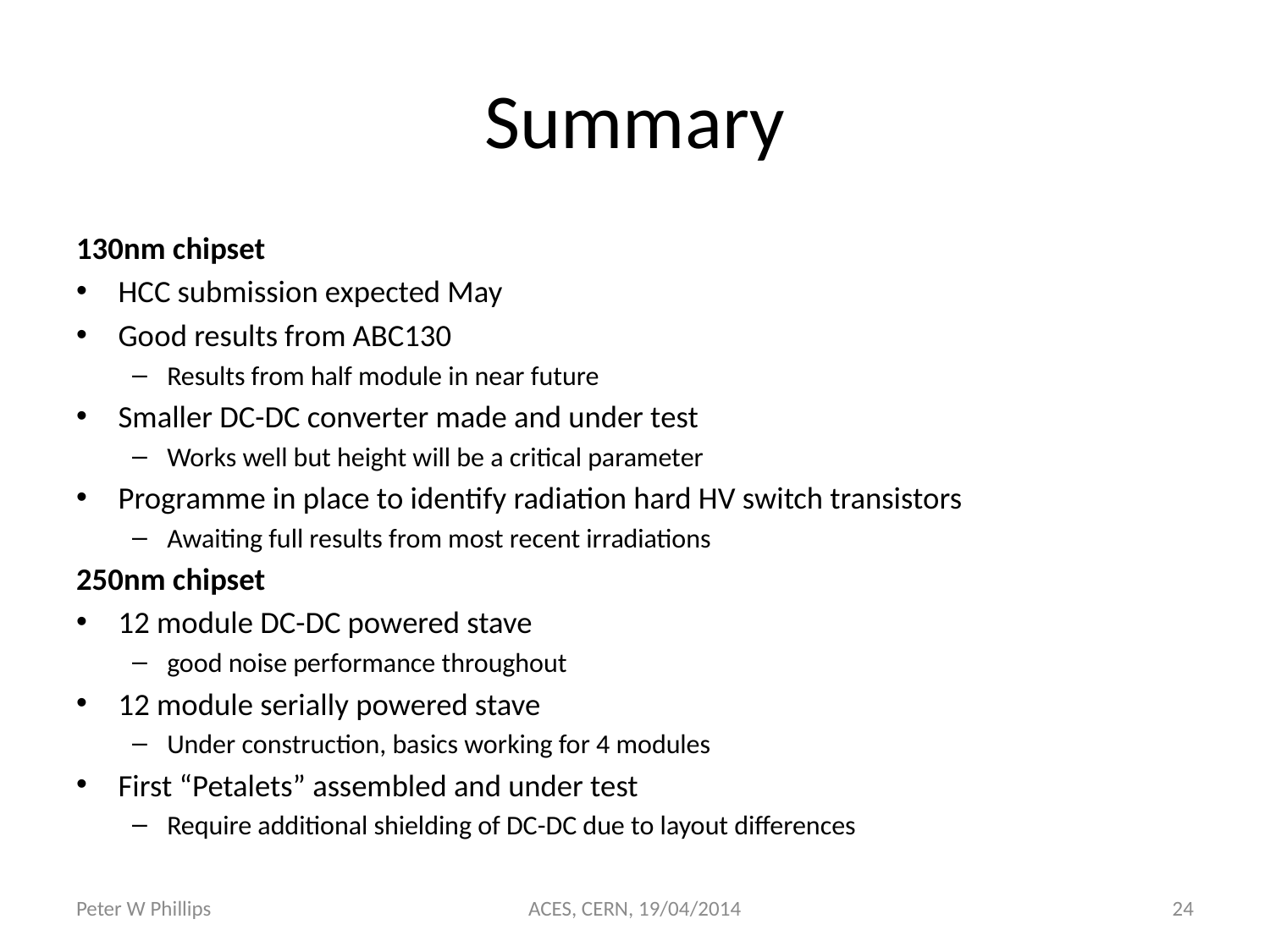

# Summary
130nm chipset
HCC submission expected May
Good results from ABC130
Results from half module in near future
Smaller DC-DC converter made and under test
Works well but height will be a critical parameter
Programme in place to identify radiation hard HV switch transistors
Awaiting full results from most recent irradiations
250nm chipset
12 module DC-DC powered stave
good noise performance throughout
12 module serially powered stave
Under construction, basics working for 4 modules
First “Petalets” assembled and under test
Require additional shielding of DC-DC due to layout differences
Peter W Phillips
ACES, CERN, 19/04/2014
24